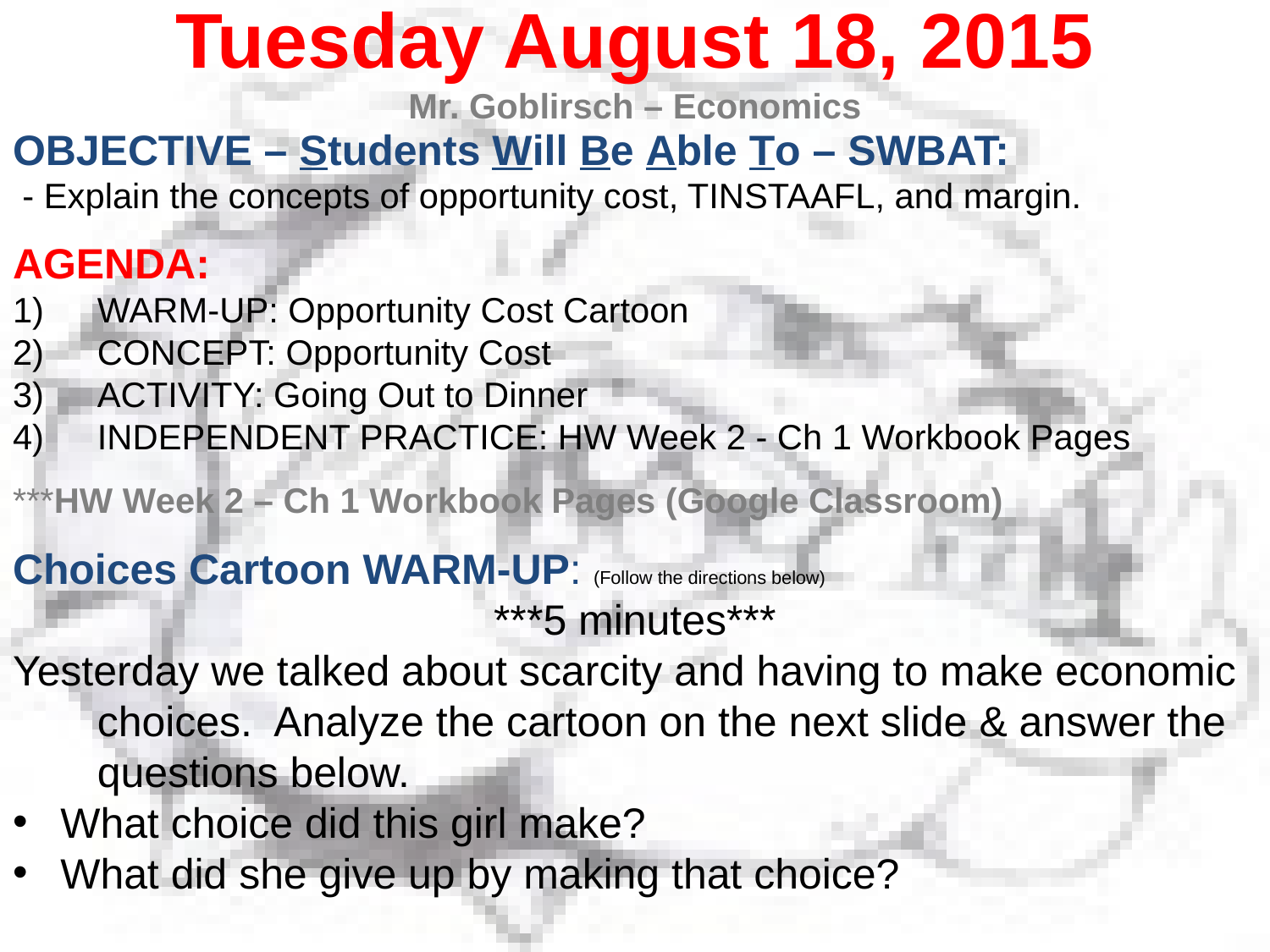

Tuesday August 18, 2015
Mr. Goblirsch – Economics
OBJECTIVE – Students Will Be Able To – SWBAT:
 - Explain the concepts of opportunity cost, TINSTAAFL, and margin.

AGENDA:
WARM-UP: Opportunity Cost Cartoon
CONCEPT: Opportunity Cost
ACTIVITY: Going Out to Dinner
INDEPENDENT PRACTICE: HW Week 2 - Ch 1 Workbook Pages

***HW Week 2 – Ch 1 Workbook Pages (Google Classroom)

Choices Cartoon WARM-UP: (Follow the directions below)
***5 minutes***
Yesterday we talked about scarcity and having to make economic choices.  Analyze the cartoon on the next slide & answer the questions below.
What choice did this girl make?
What did she give up by making that choice?